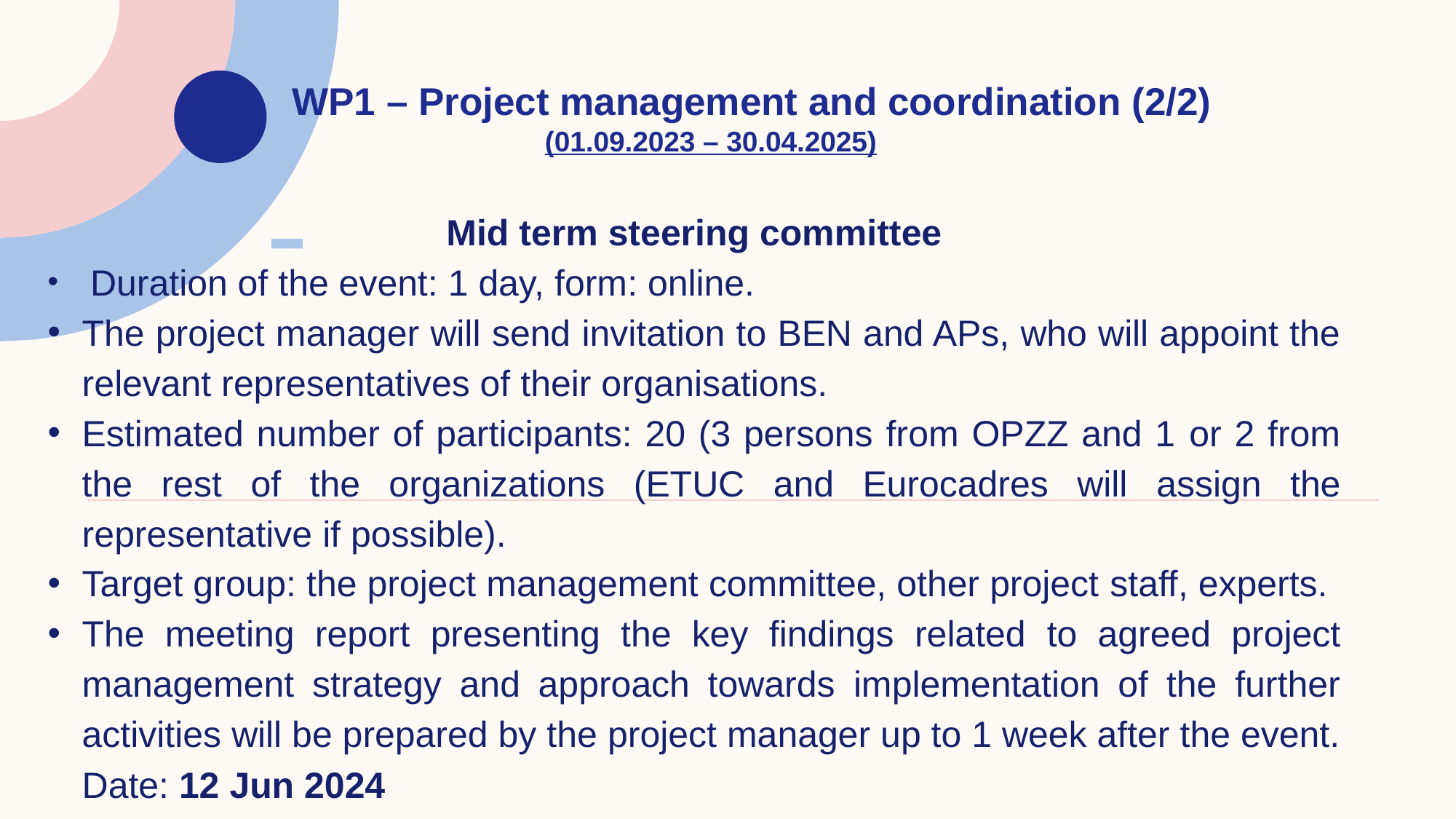

# WP1 – Project management and coordination (2/2) (01.09.2023 – 30.04.2025)
Mid term steering committee
 Duration of the event: 1 day, form: online.
The project manager will send invitation to BEN and APs, who will appoint the relevant representatives of their organisations.
Estimated number of participants: 20 (3 persons from OPZZ and 1 or 2 from the rest of the organizations (ETUC and Eurocadres will assign the representative if possible).
Target group: the project management committee, other project staff, experts.
The meeting report presenting the key findings related to agreed project management strategy and approach towards implementation of the further activities will be prepared by the project manager up to 1 week after the event. Date: 12 Jun 2024